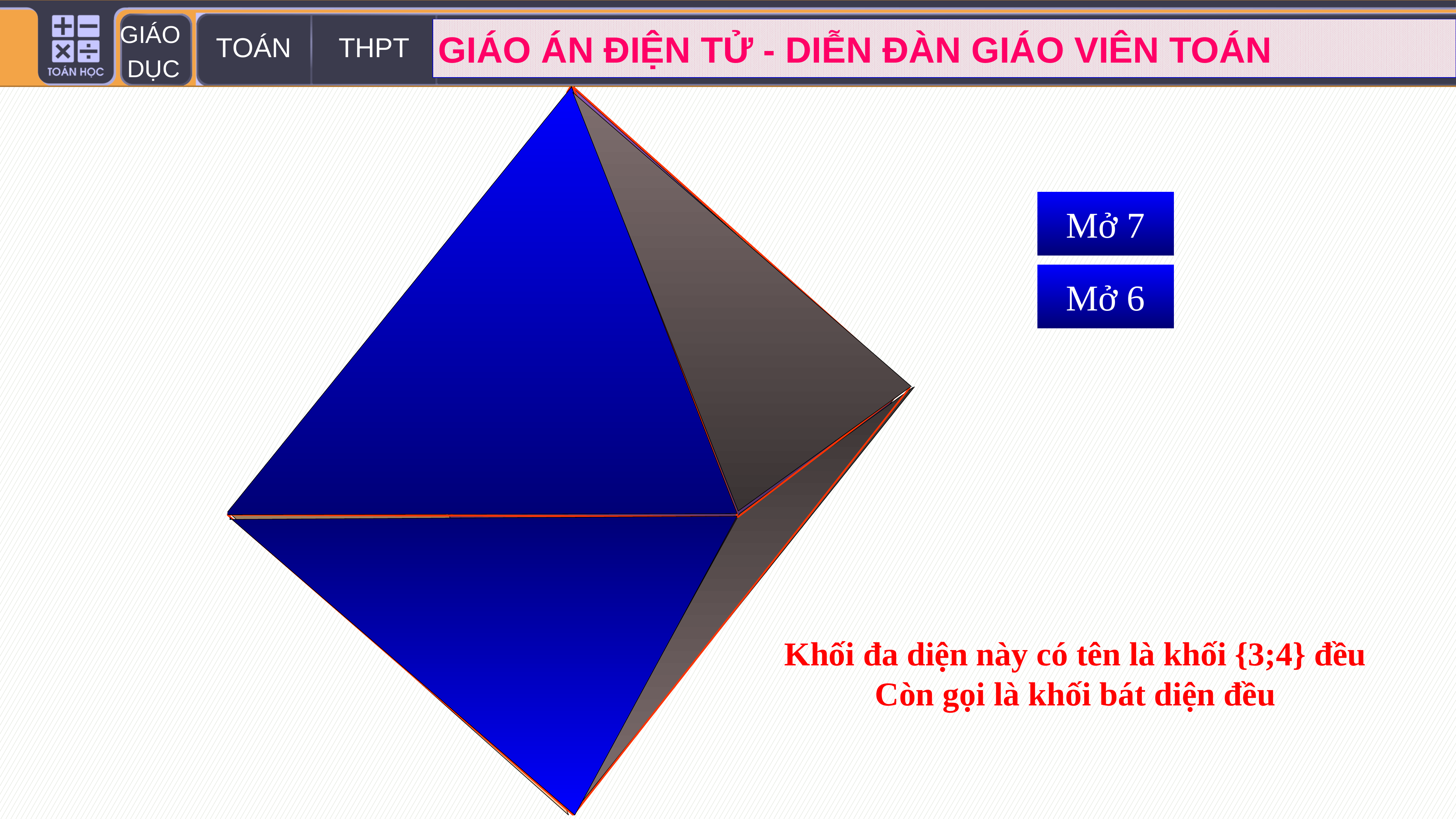

Mở 7
Mở 6

Khối đa diện này có tên là khối {3;4} đều
Còn gọi là khối bát diện đều